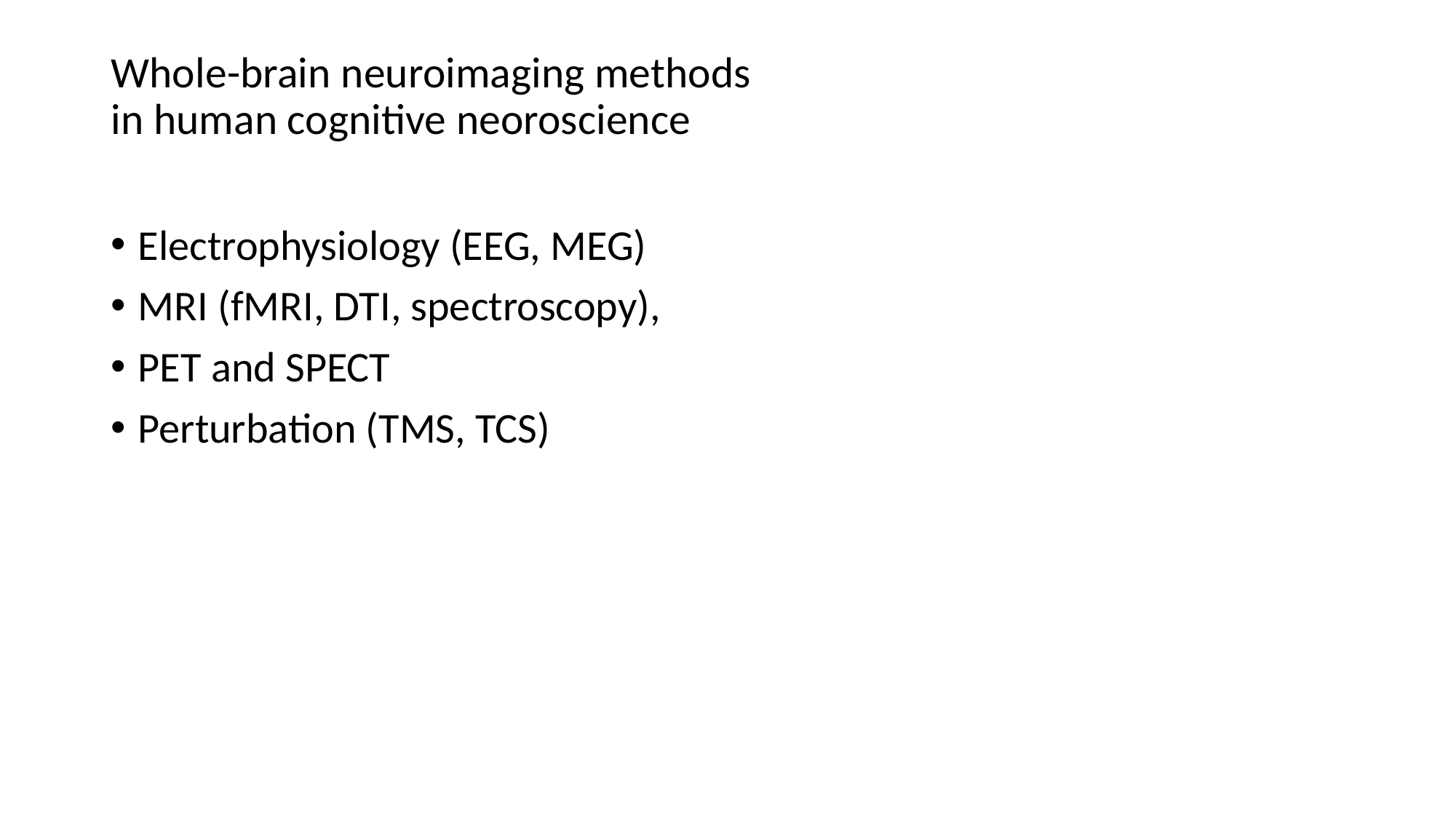

# Whole-brain neuroimaging methods in human cognitive neoroscience
Electrophysiology (EEG, MEG)
MRI (fMRI, DTI, spectroscopy),
PET and SPECT
Perturbation (TMS, TCS)